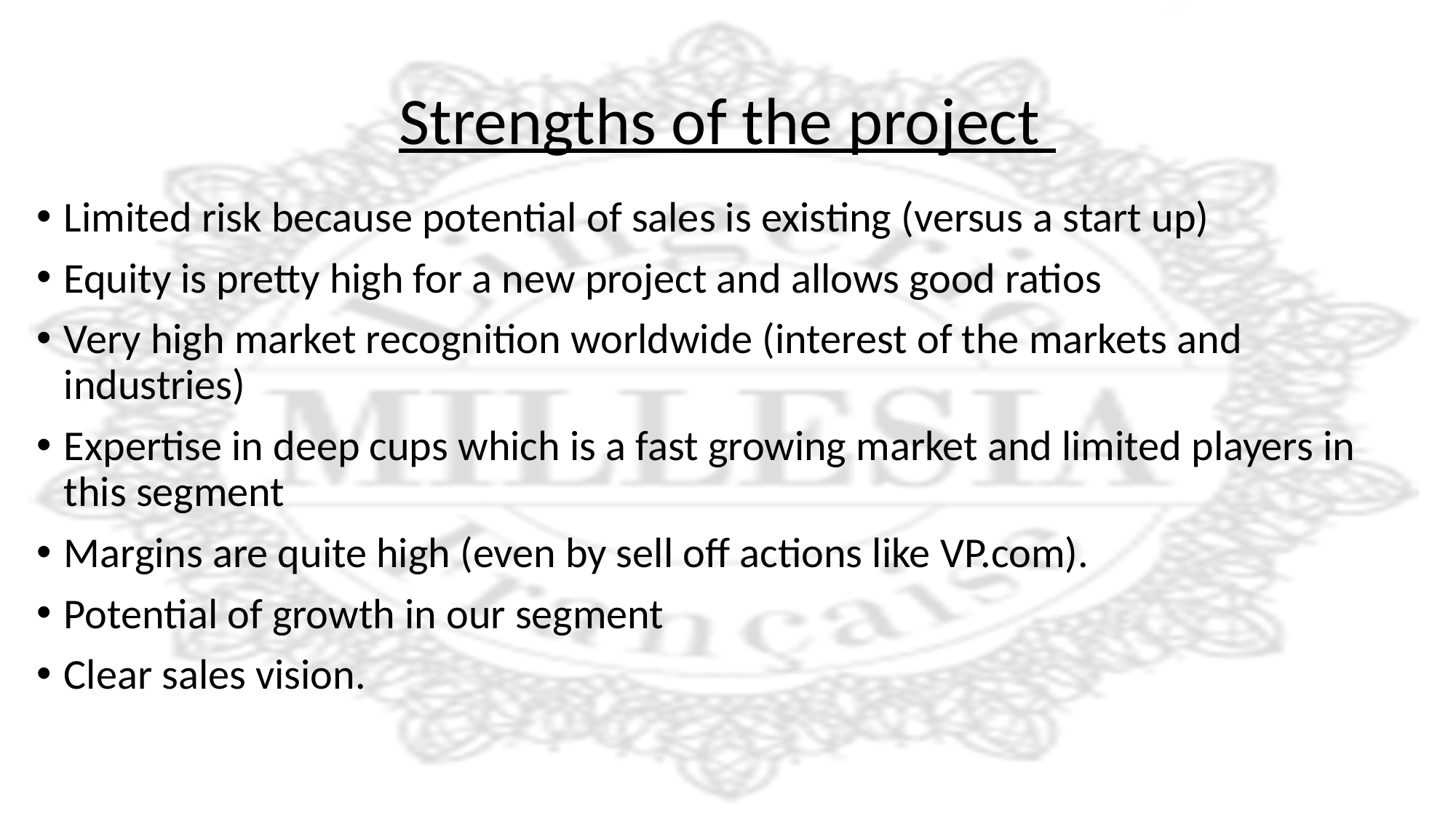

# Strengths of the project
Limited risk because potential of sales is existing (versus a start up)
Equity is pretty high for a new project and allows good ratios
Very high market recognition worldwide (interest of the markets and industries)
Expertise in deep cups which is a fast growing market and limited players in this segment
Margins are quite high (even by sell off actions like VP.com).
Potential of growth in our segment
Clear sales vision.